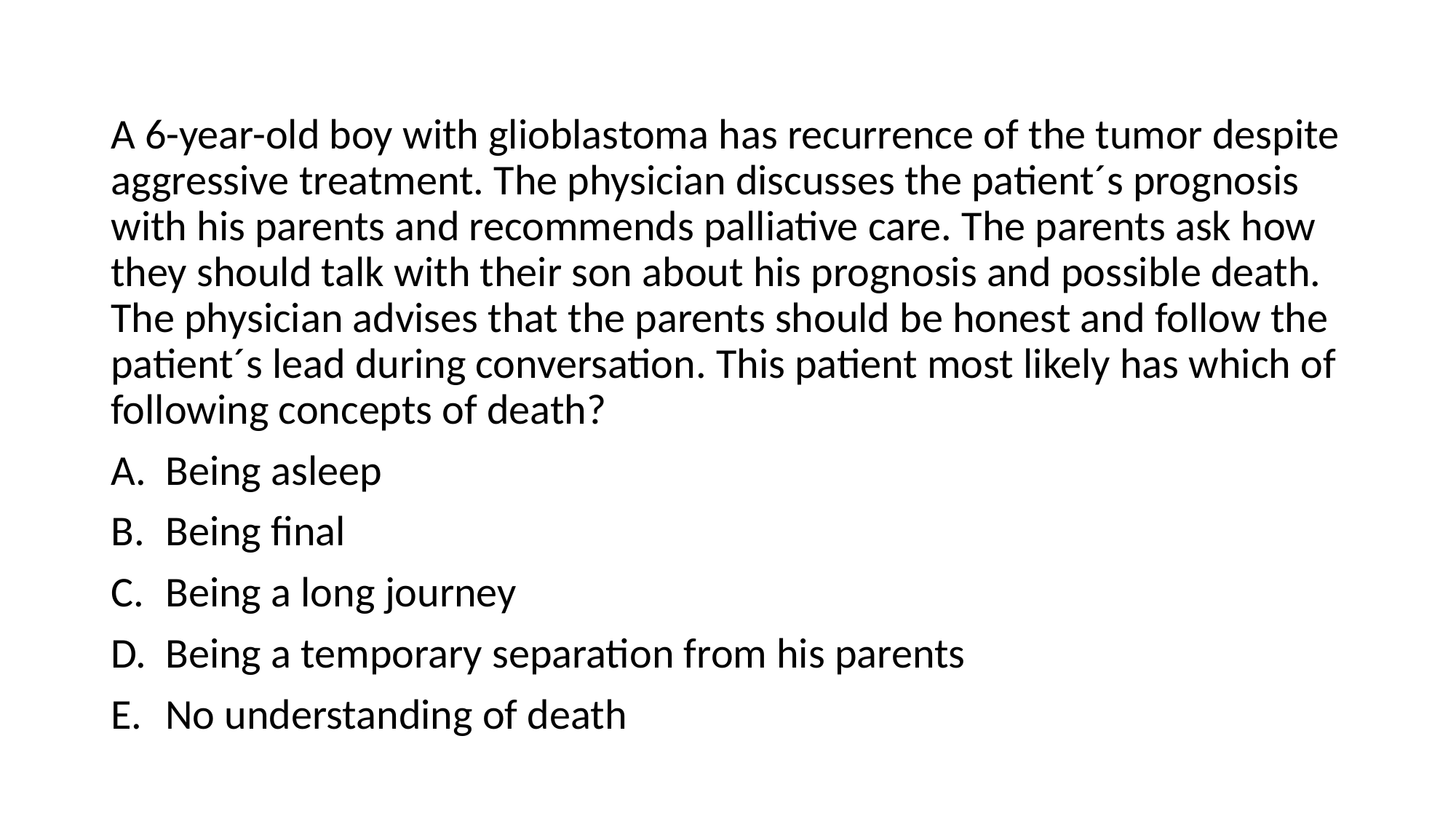

A 6-year-old boy with glioblastoma has recurrence of the tumor despite aggressive treatment. The physician discusses the patient´s prognosis with his parents and recommends palliative care. The parents ask how they should talk with their son about his prognosis and possible death. The physician advises that the parents should be honest and follow the patient´s lead during conversation. This patient most likely has which of following concepts of death?
Being asleep
Being final
Being a long journey
Being a temporary separation from his parents
No understanding of death